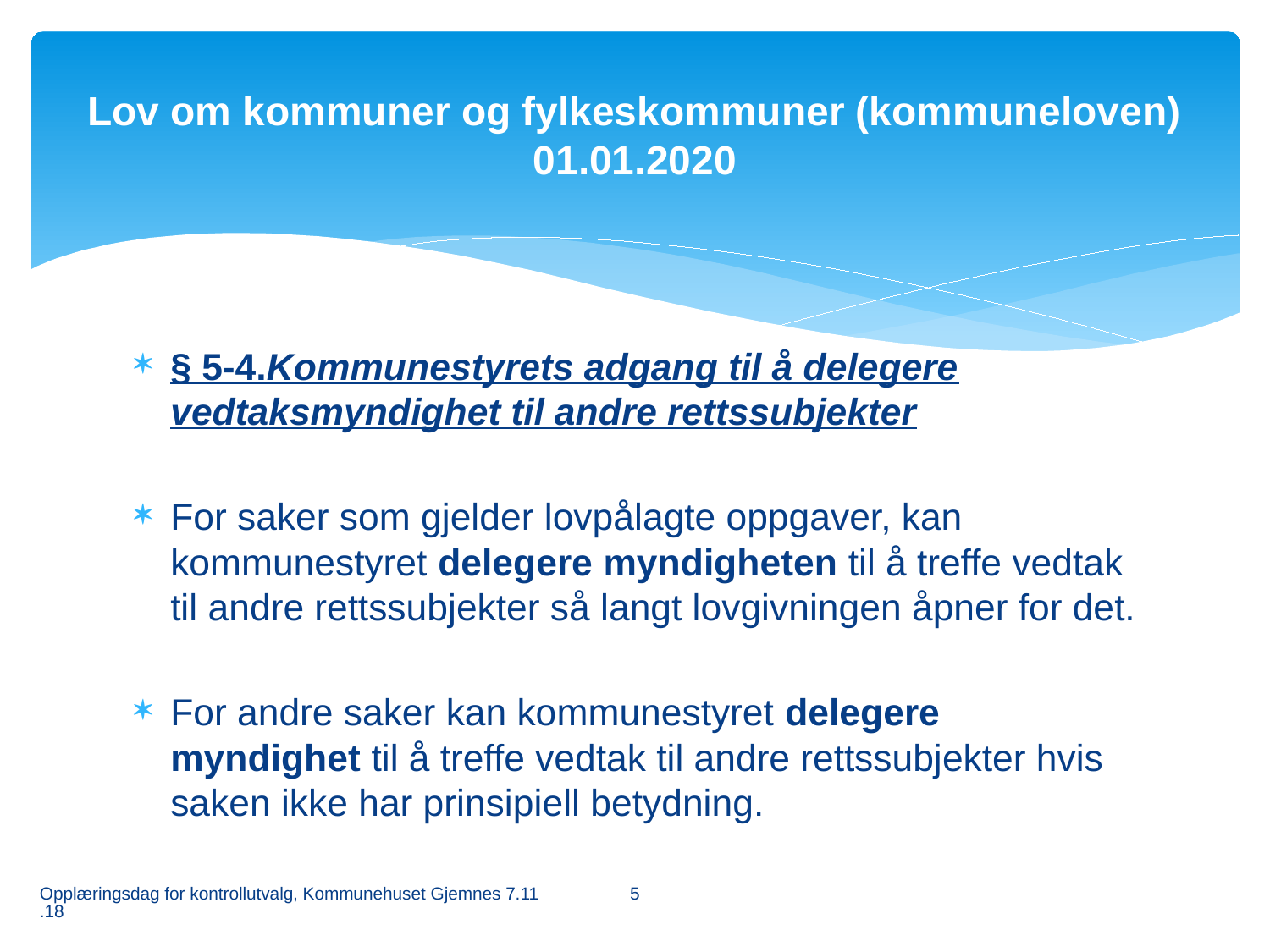

# Lov om kommuner og fylkeskommuner (kommuneloven) 01.01.2020
§ 5-4.Kommunestyrets adgang til å delegere vedtaksmyndighet til andre rettssubjekter

For saker som gjelder lovpålagte oppgaver, kan kommunestyret delegere myndigheten til å treffe vedtak til andre rettssubjekter så langt lovgivningen åpner for det.

For andre saker kan kommunestyret delegere myndighet til å treffe vedtak til andre rettssubjekter hvis saken ikke har prinsipiell betydning.

5
Opplæringsdag for kontrollutvalg, Kommunehuset Gjemnes 7.11.18